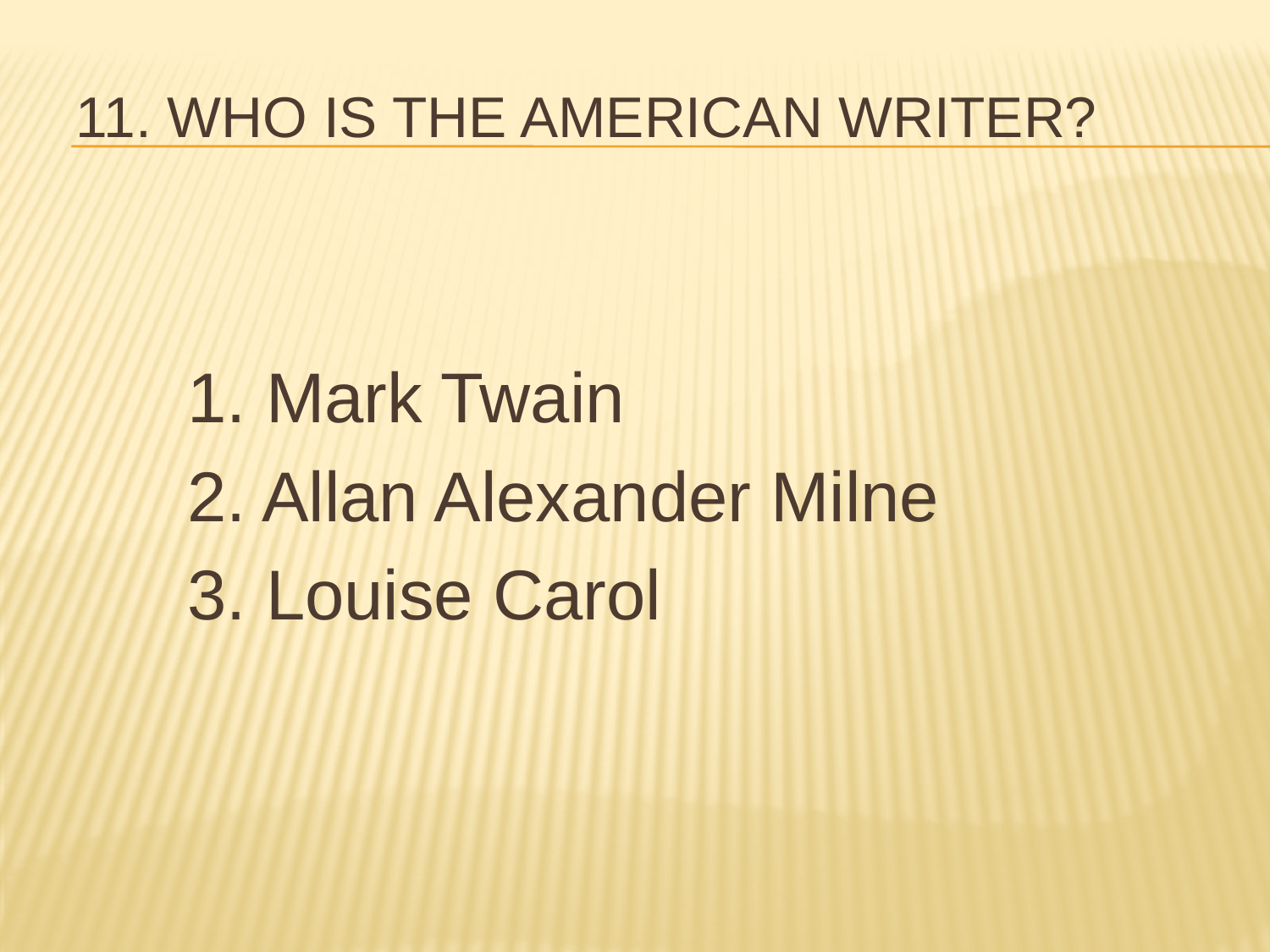

# 11. Who is the American writer?
1. Mark Twain
2. Allan Alexander Milne
3. Louise Carol